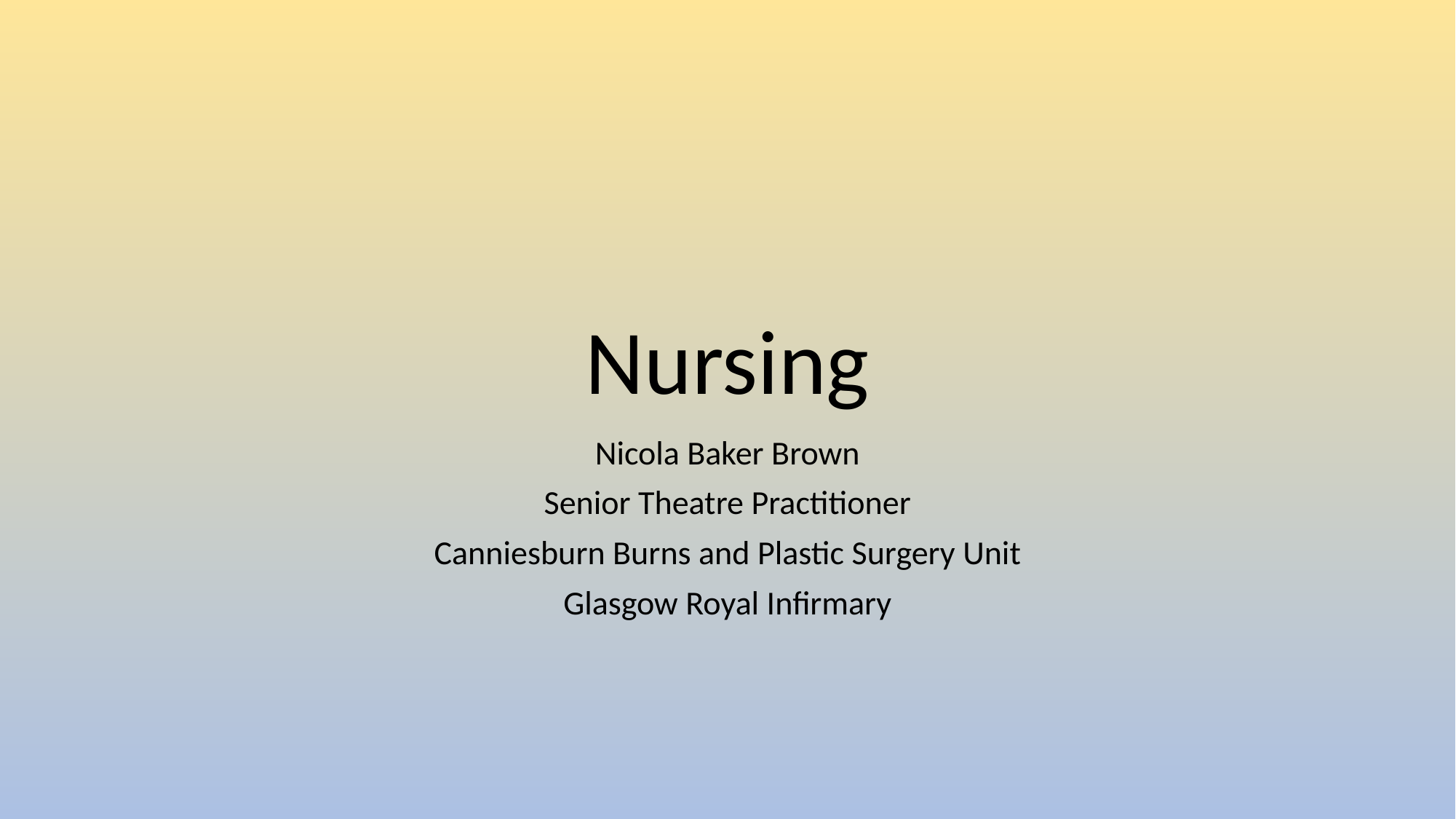

# Nursing
Nicola Baker Brown
Senior Theatre Practitioner
Canniesburn Burns and Plastic Surgery Unit
Glasgow Royal Infirmary